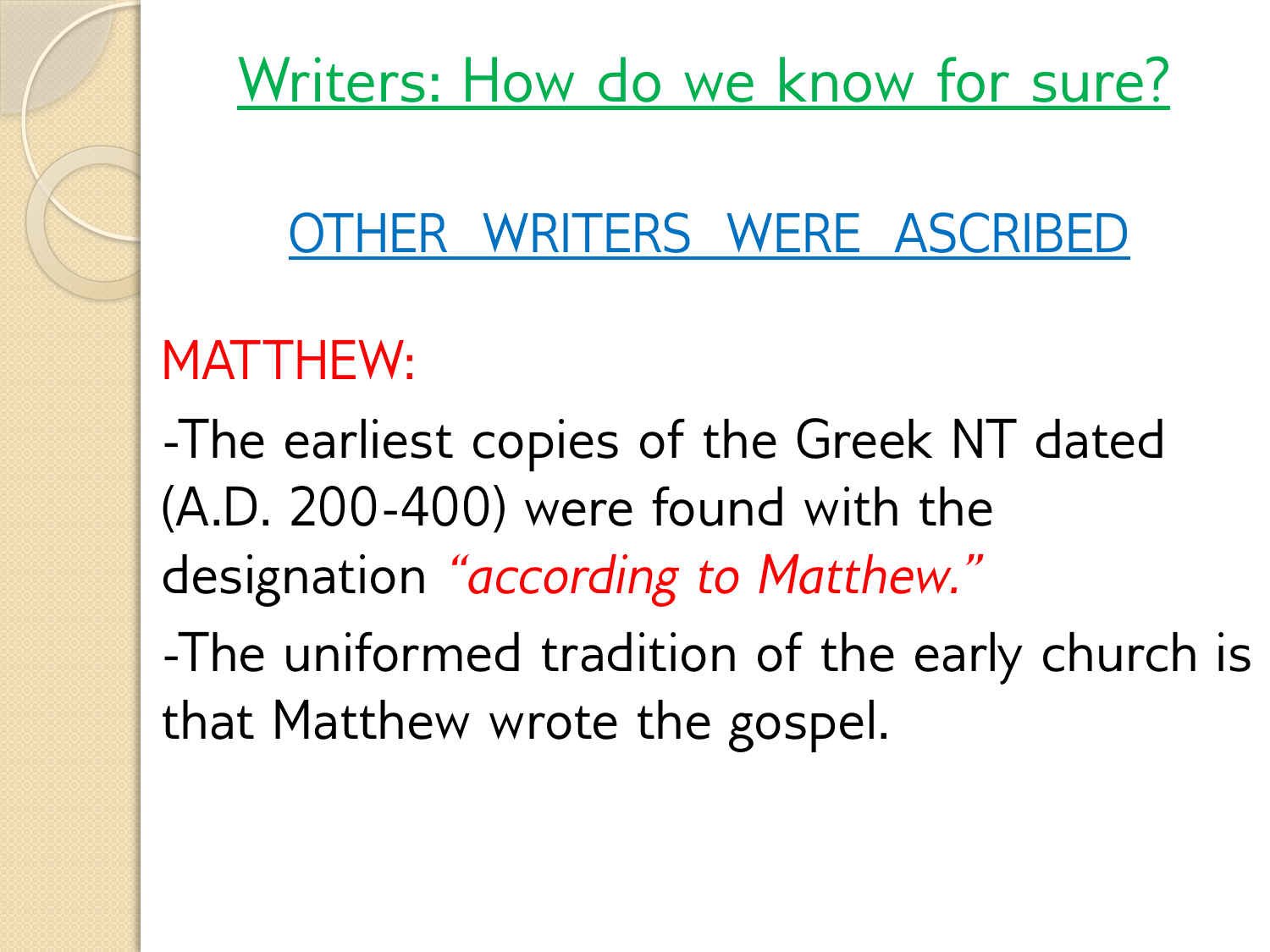

# Writers: How do we know for sure?
OTHER  WRITERS  WERE  ASCRIBED

MATTHEW:
-The earliest copies of the Greek NT dated (a.d. 200-400) were found with the designation “according to Matthew.”
-The uniformed tradition of the early church is that Matthew wrote the gospel.